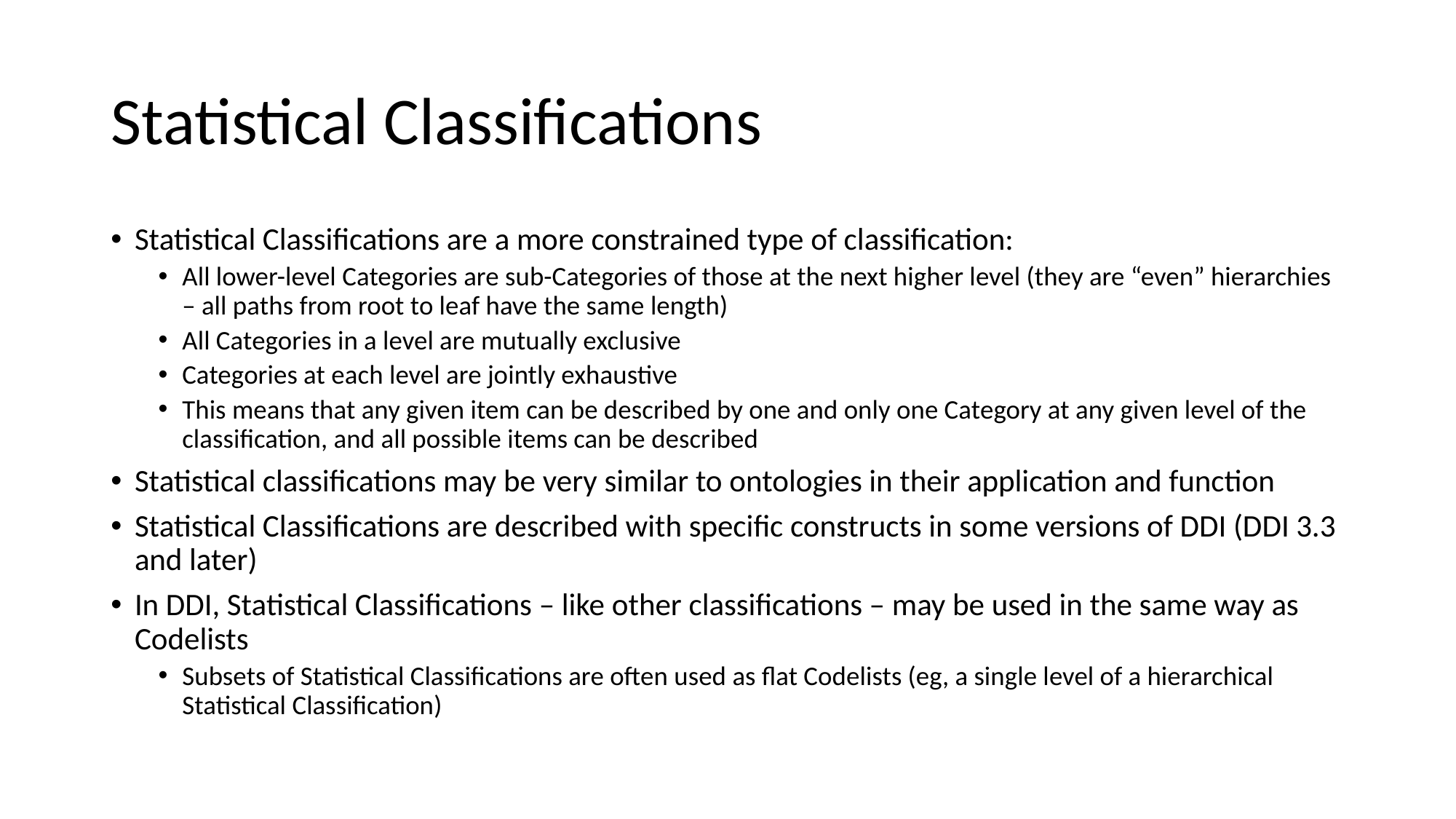

# Statistical Classifications
Statistical Classifications are a more constrained type of classification:
All lower-level Categories are sub-Categories of those at the next higher level (they are “even” hierarchies – all paths from root to leaf have the same length)
All Categories in a level are mutually exclusive
Categories at each level are jointly exhaustive
This means that any given item can be described by one and only one Category at any given level of the classification, and all possible items can be described
Statistical classifications may be very similar to ontologies in their application and function
Statistical Classifications are described with specific constructs in some versions of DDI (DDI 3.3 and later)
In DDI, Statistical Classifications – like other classifications – may be used in the same way as Codelists
Subsets of Statistical Classifications are often used as flat Codelists (eg, a single level of a hierarchical Statistical Classification)